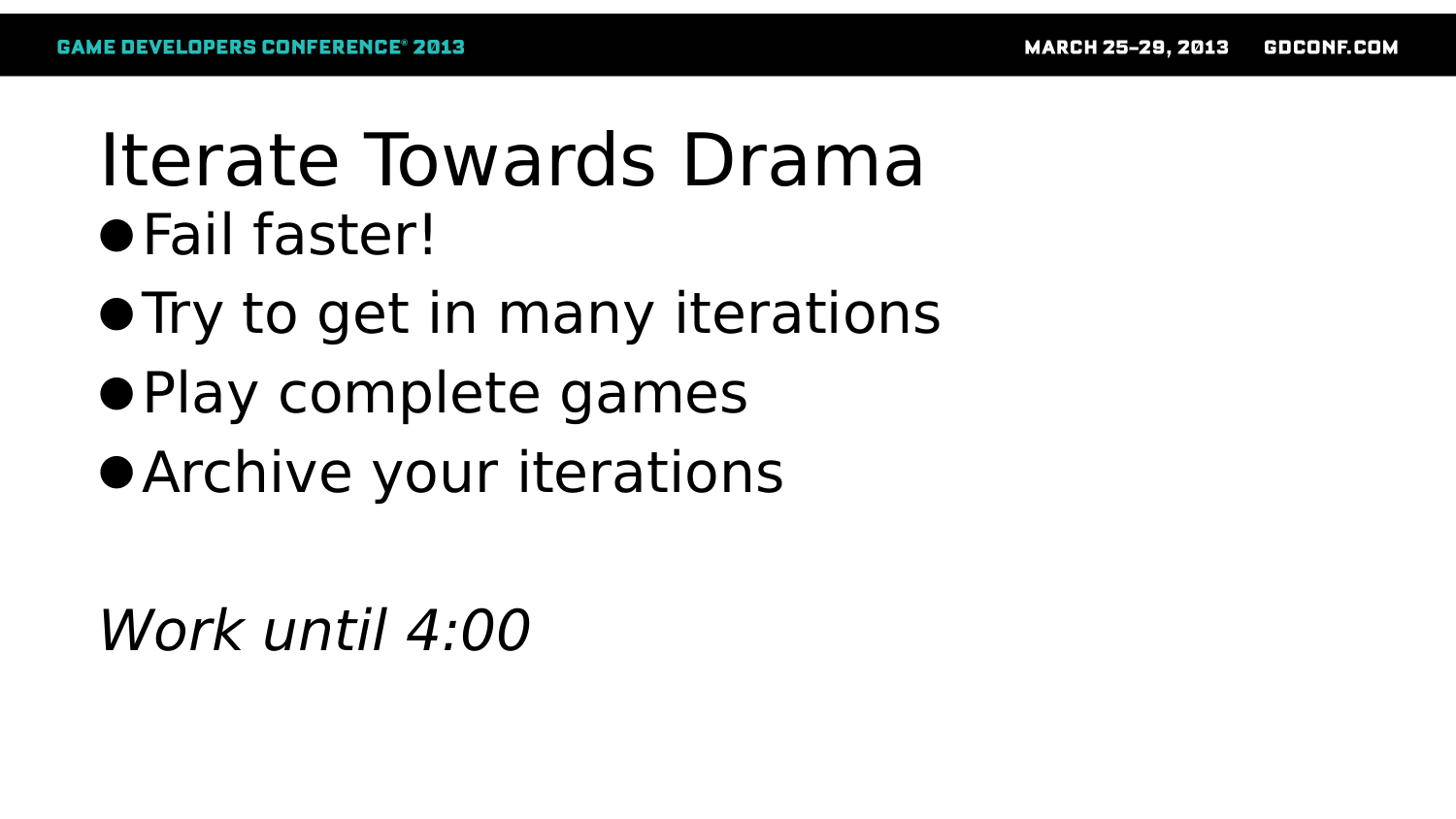

# Iterate Towards Drama
Fail faster!
Try to get in many iterations
Play complete games
Archive your iterations

Work until 4:00